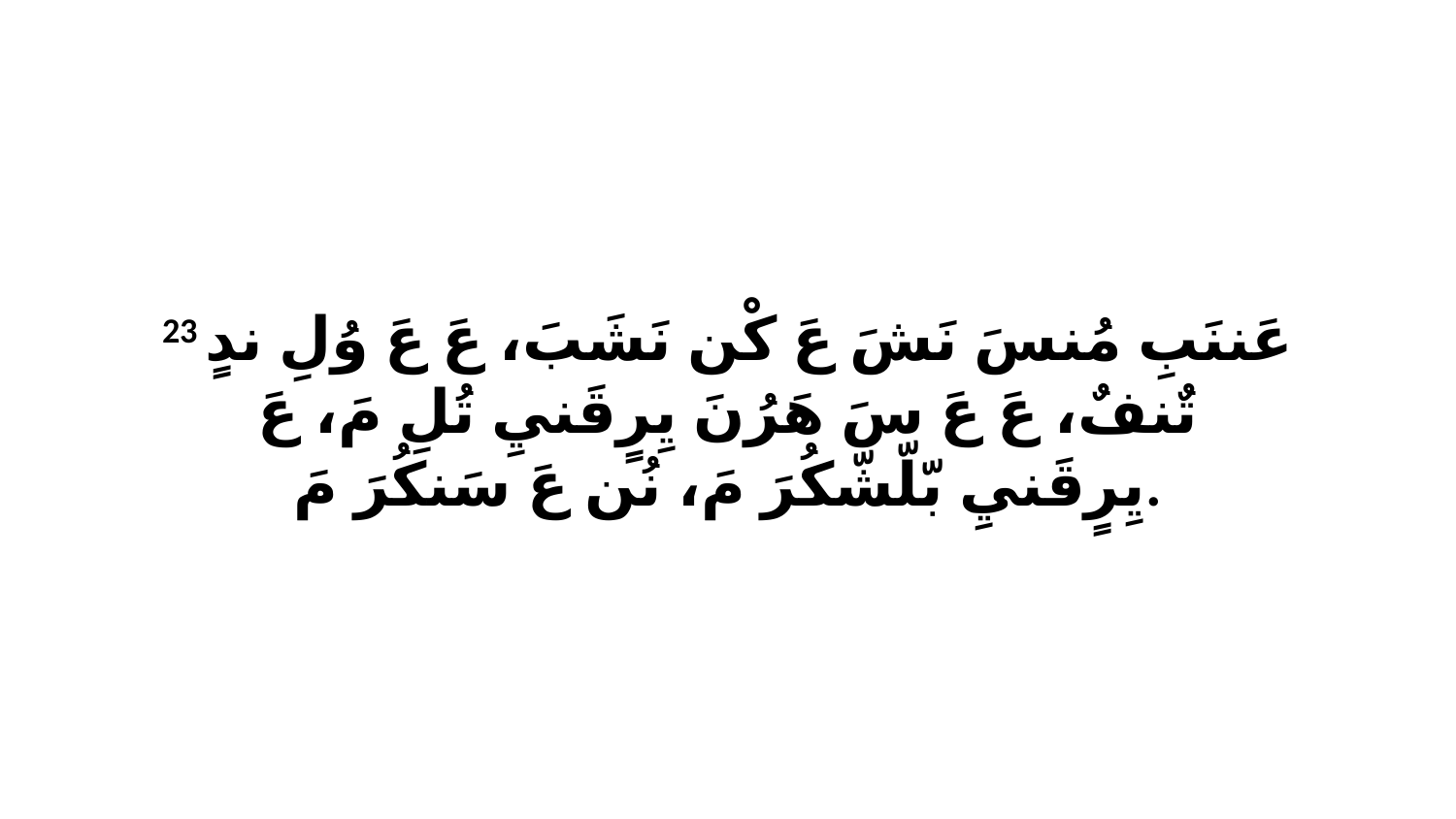

23 عَننَبِ مُنسَ نَشَ عَ كْن نَشَبَ، عَ عَ وُلِ ندٍ تٌنفٌ، عَ عَ سَ هَرُنَ يِرٍقَنيِ تُلِ مَ، عَ يِرٍقَنيِ بّلّشّكُرَ مَ، نُن عَ سَنكُرَ مَ.